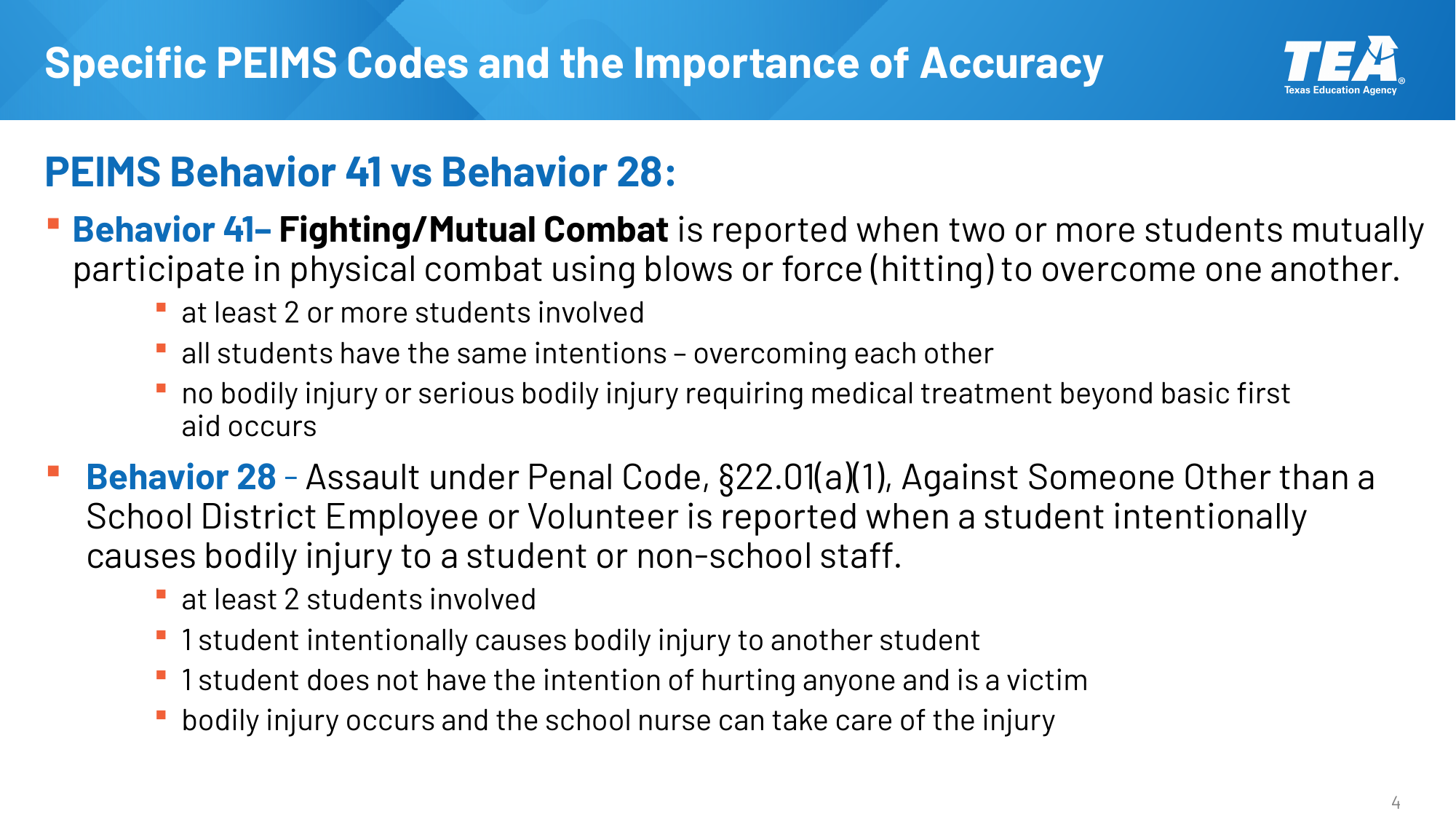

# Specific PEIMS Codes and the Importance of Accuracy
PEIMS Behavior 41 vs Behavior 28:
Behavior 41– Fighting/Mutual Combat is reported when two or more students mutually participate in physical combat using blows or force (hitting) to overcome one another.
at least 2 or more students involved
all students have the same intentions – overcoming each other
no bodily injury or serious bodily injury requiring medical treatment beyond basic first aid occurs
Behavior 28 - Assault under Penal Code, §22.01(a)(1), Against Someone Other than a School District Employee or Volunteer is reported when a student intentionally causes bodily injury to a student or non-school staff.
at least 2 students involved
1 student intentionally causes bodily injury to another student
1 student does not have the intention of hurting anyone and is a victim
bodily injury occurs and the school nurse can take care of the injury

4